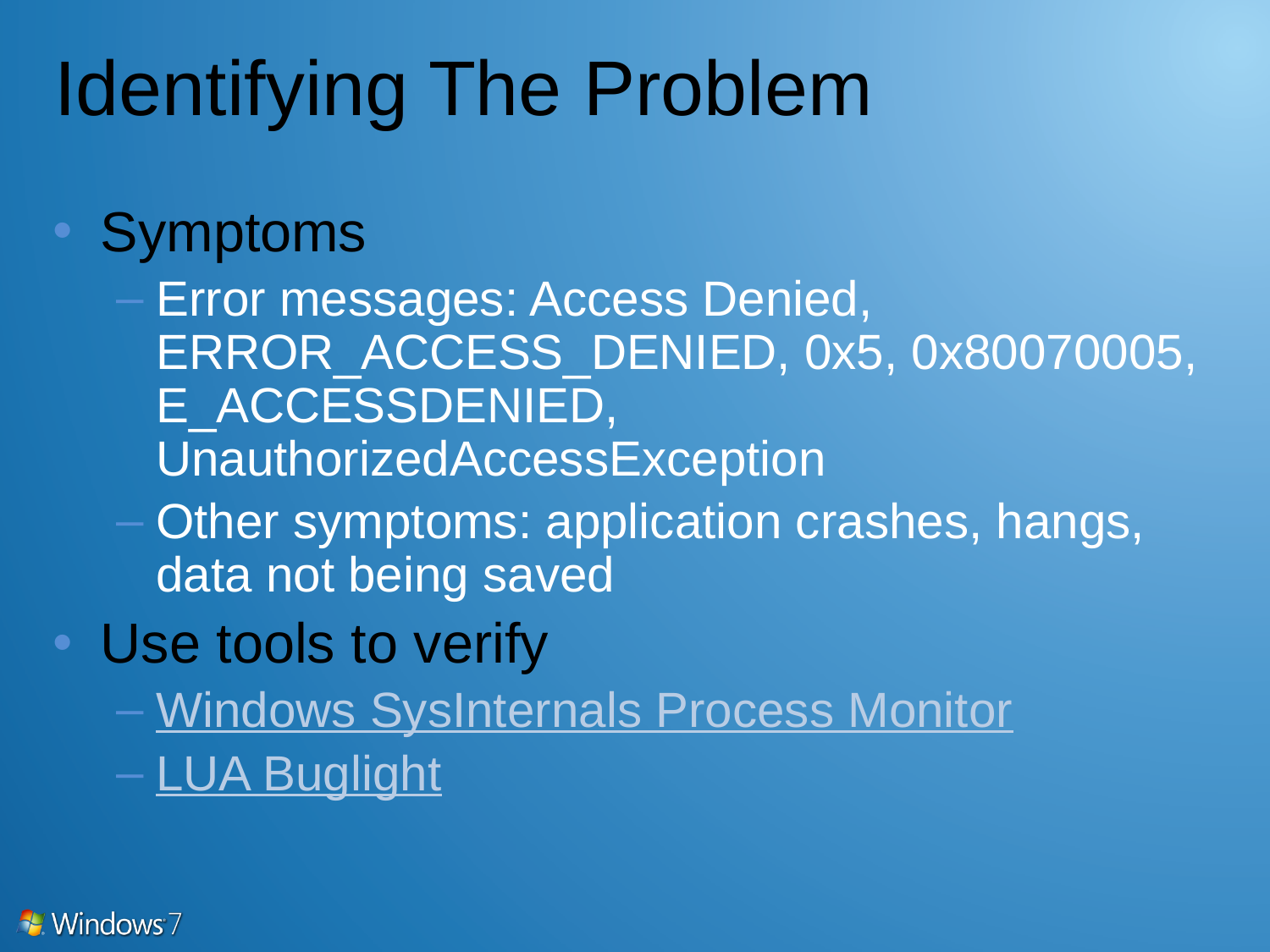

# Identifying The Problem
Symptoms
Error messages: Access Denied, ERROR_ACCESS_DENIED, 0x5, 0x80070005, E_ACCESSDENIED, UnauthorizedAccessException
Other symptoms: application crashes, hangs, data not being saved
Use tools to verify
Windows SysInternals Process Monitor
LUA Buglight